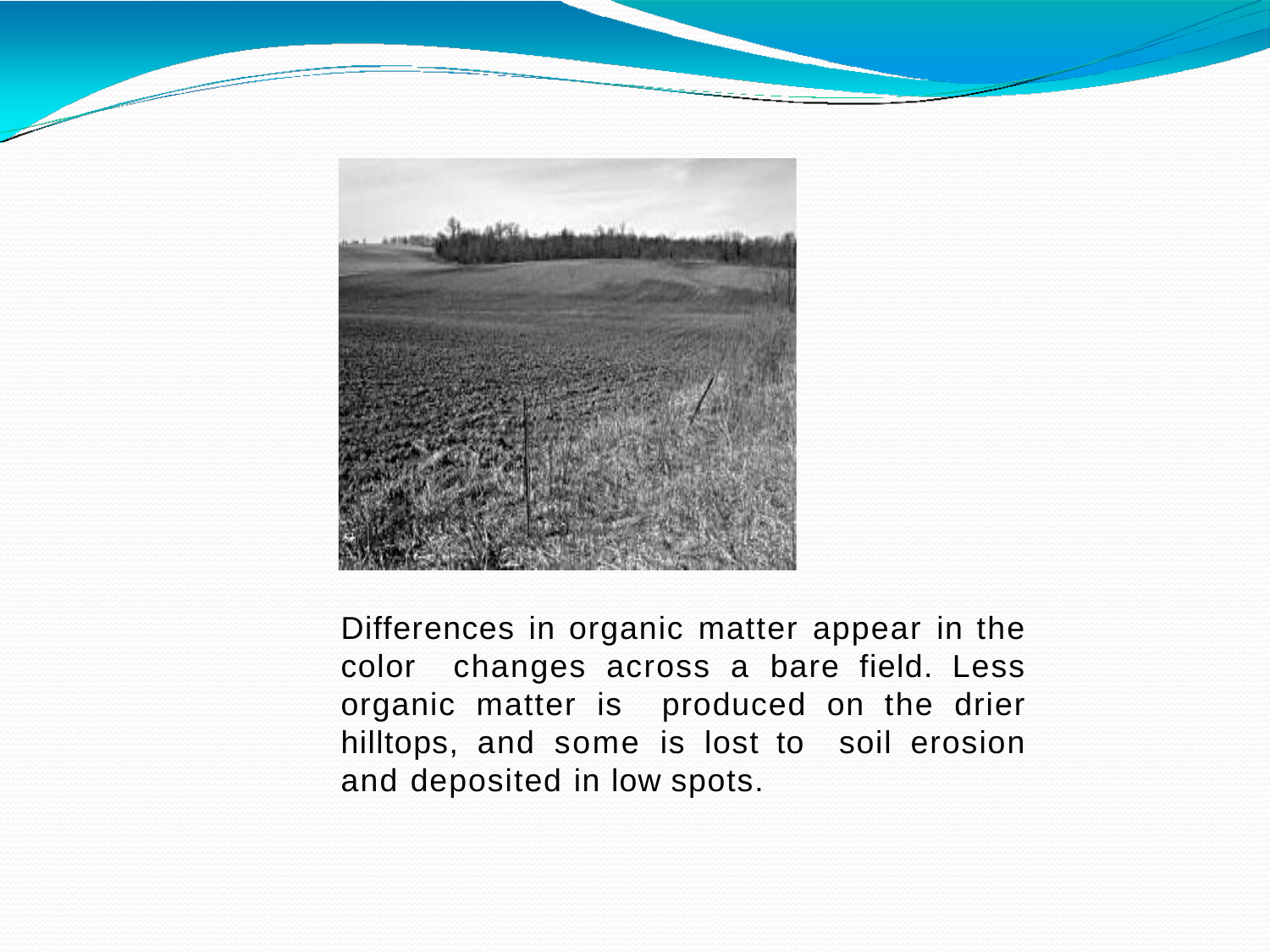

Differences in organic matter appear in the color  changes across a bare field. Less organic matter is  produced on the drier hilltops, and some is lost to  soil erosion and deposited in low spots.